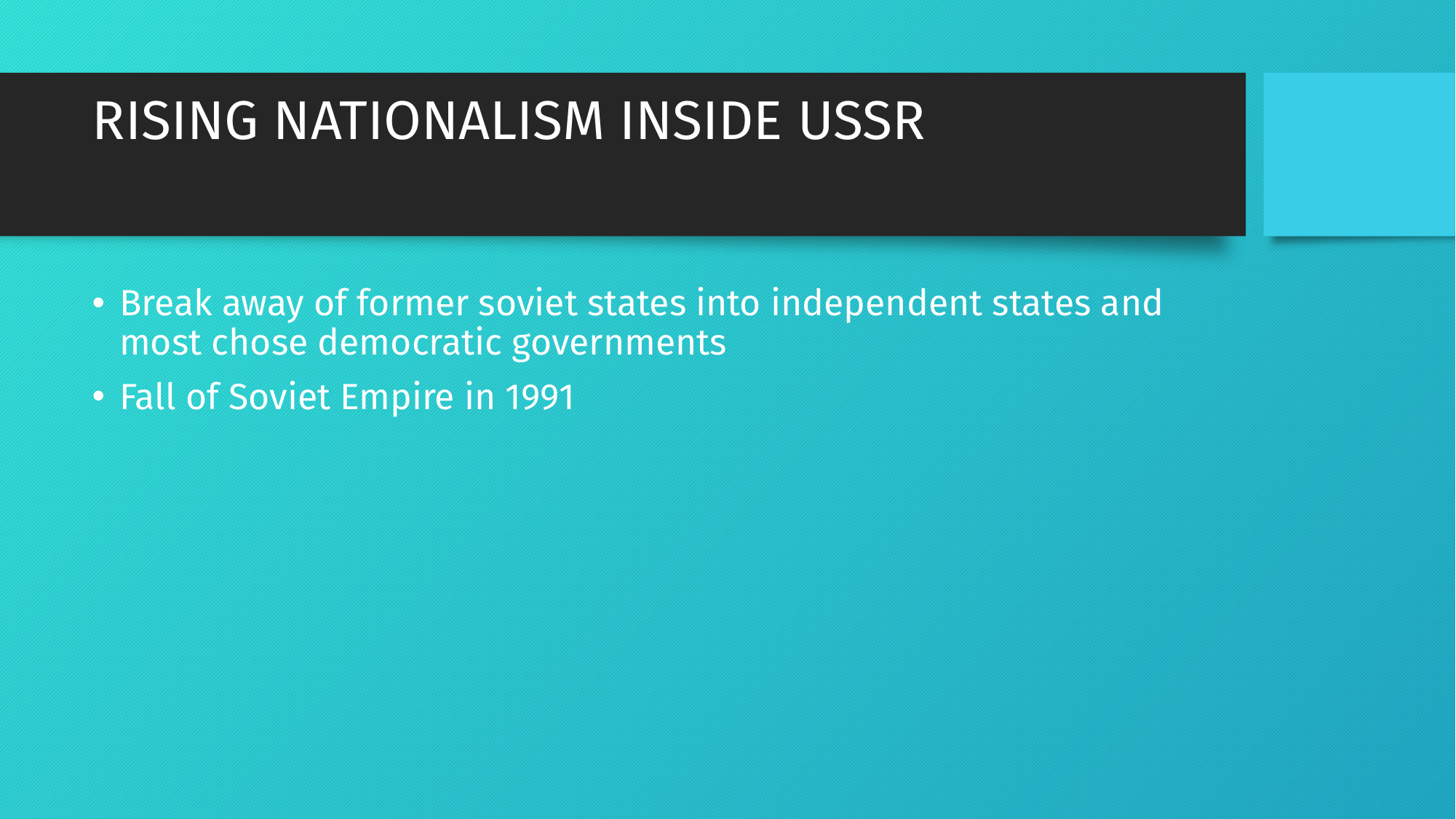

# RISING NATIONALISM INSIDE USSR
Break away of former soviet states into independent states and most chose democratic governments
Fall of Soviet Empire in 1991